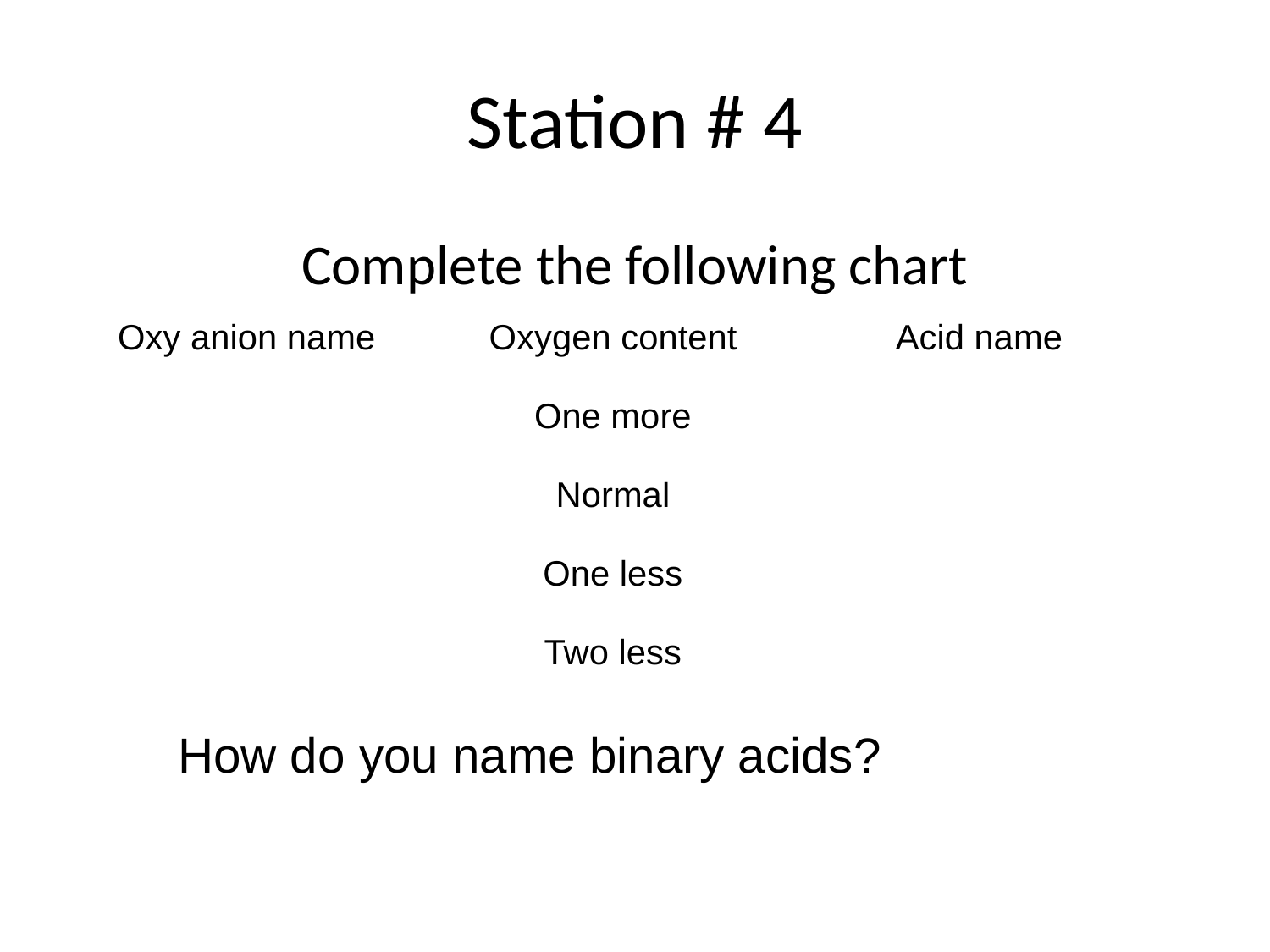

# Station # 4
Complete the following chart

| Oxy anion name | Oxygen content One more Normal One less Two less | Acid name |
| --- | --- | --- |
How do you name binary acids?